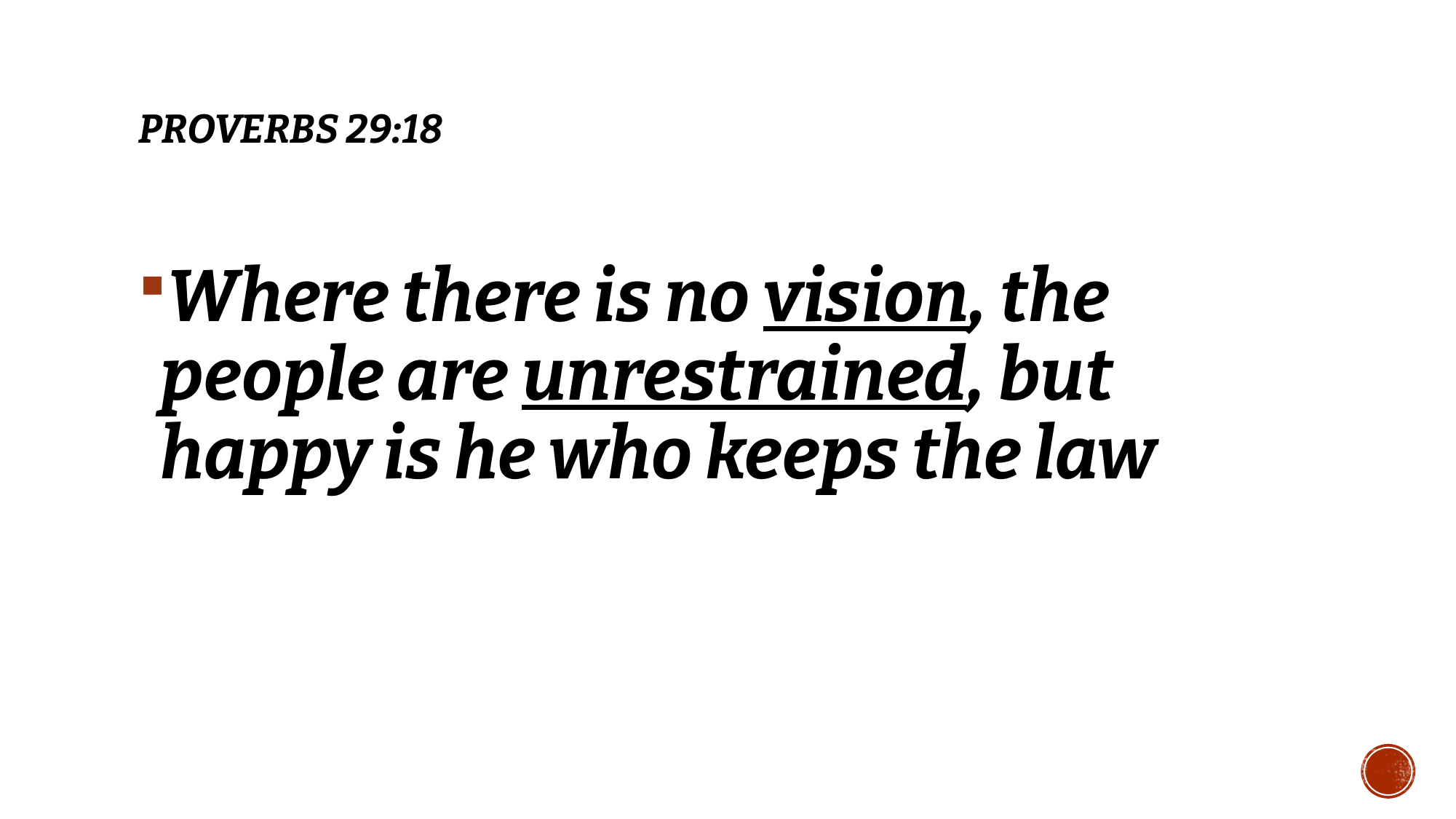

# Proverbs 29:18
Where there is no vision, the people are unrestrained, but happy is he who keeps the law